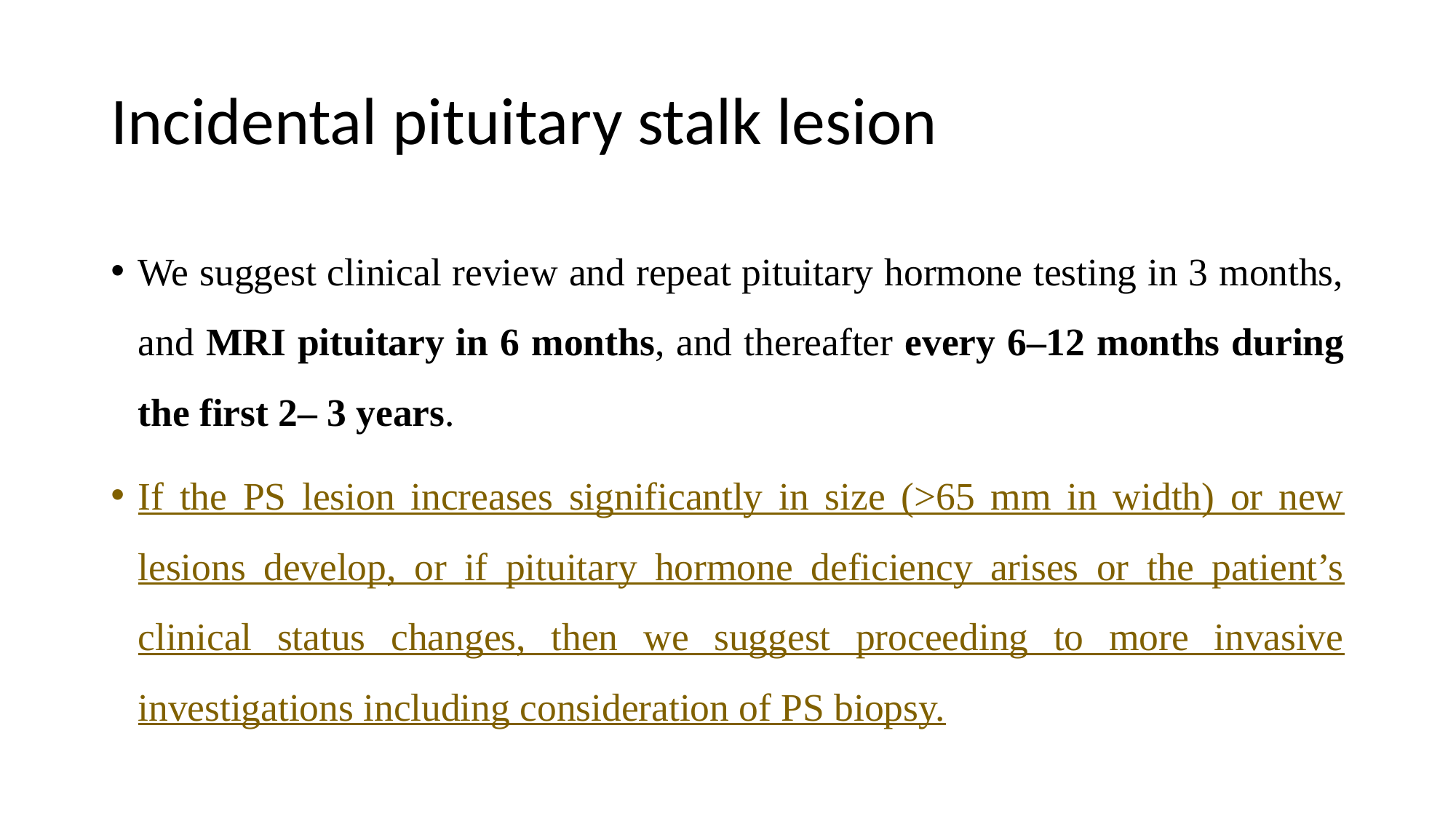

# Incidental pituitary stalk lesion
We suggest clinical review and repeat pituitary hormone testing in 3 months, and MRI pituitary in 6 months, and thereafter every 6–12 months during the first 2– 3 years.
If the PS lesion increases significantly in size (>65 mm in width) or new lesions develop, or if pituitary hormone deficiency arises or the patient’s clinical status changes, then we suggest proceeding to more invasive investigations including consideration of PS biopsy.